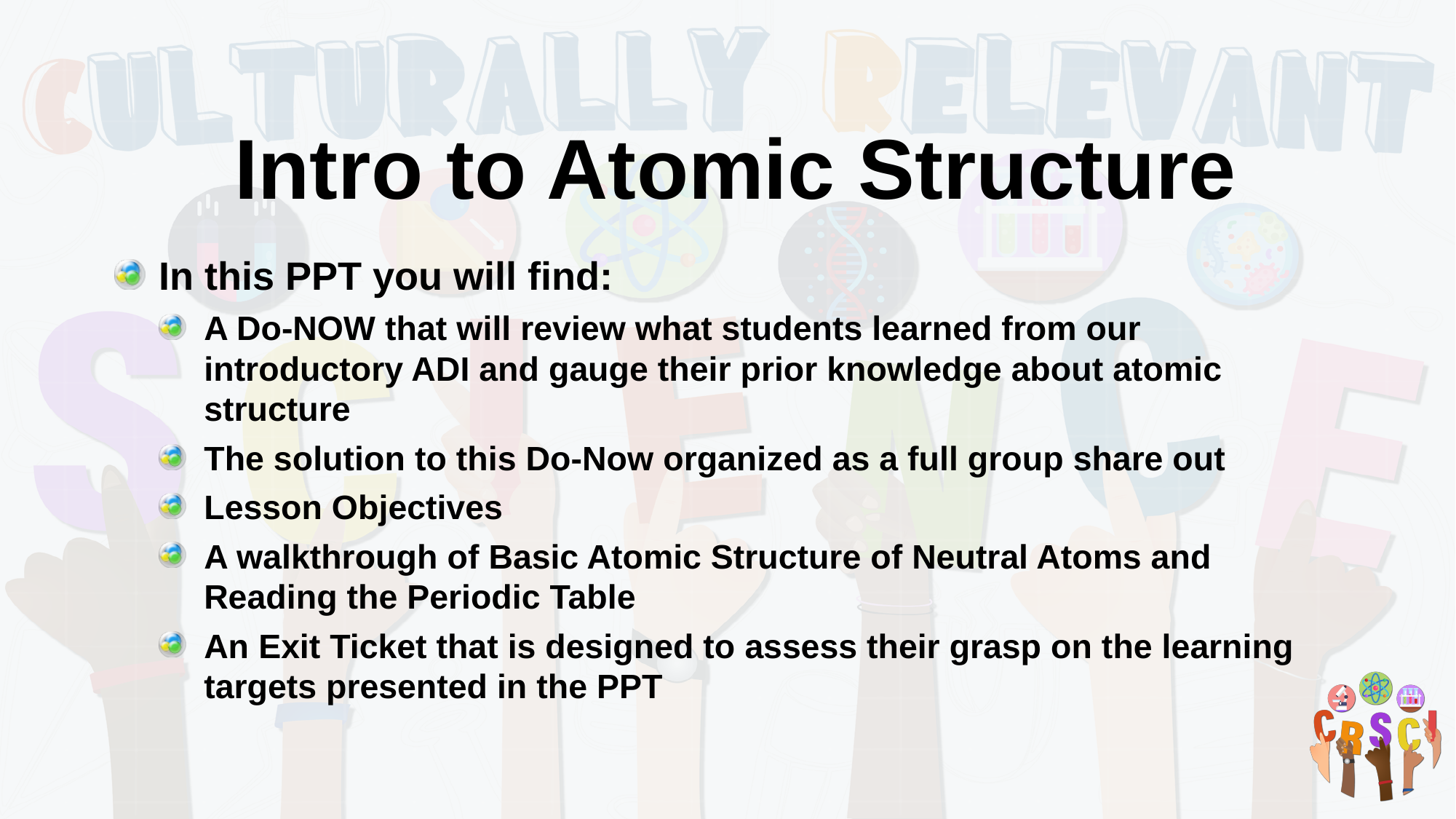

# Intro to Atomic Structure
In this PPT you will find:
A Do-NOW that will review what students learned from our introductory ADI and gauge their prior knowledge about atomic structure
The solution to this Do-Now organized as a full group share out
Lesson Objectives
A walkthrough of Basic Atomic Structure of Neutral Atoms and Reading the Periodic Table
An Exit Ticket that is designed to assess their grasp on the learning targets presented in the PPT